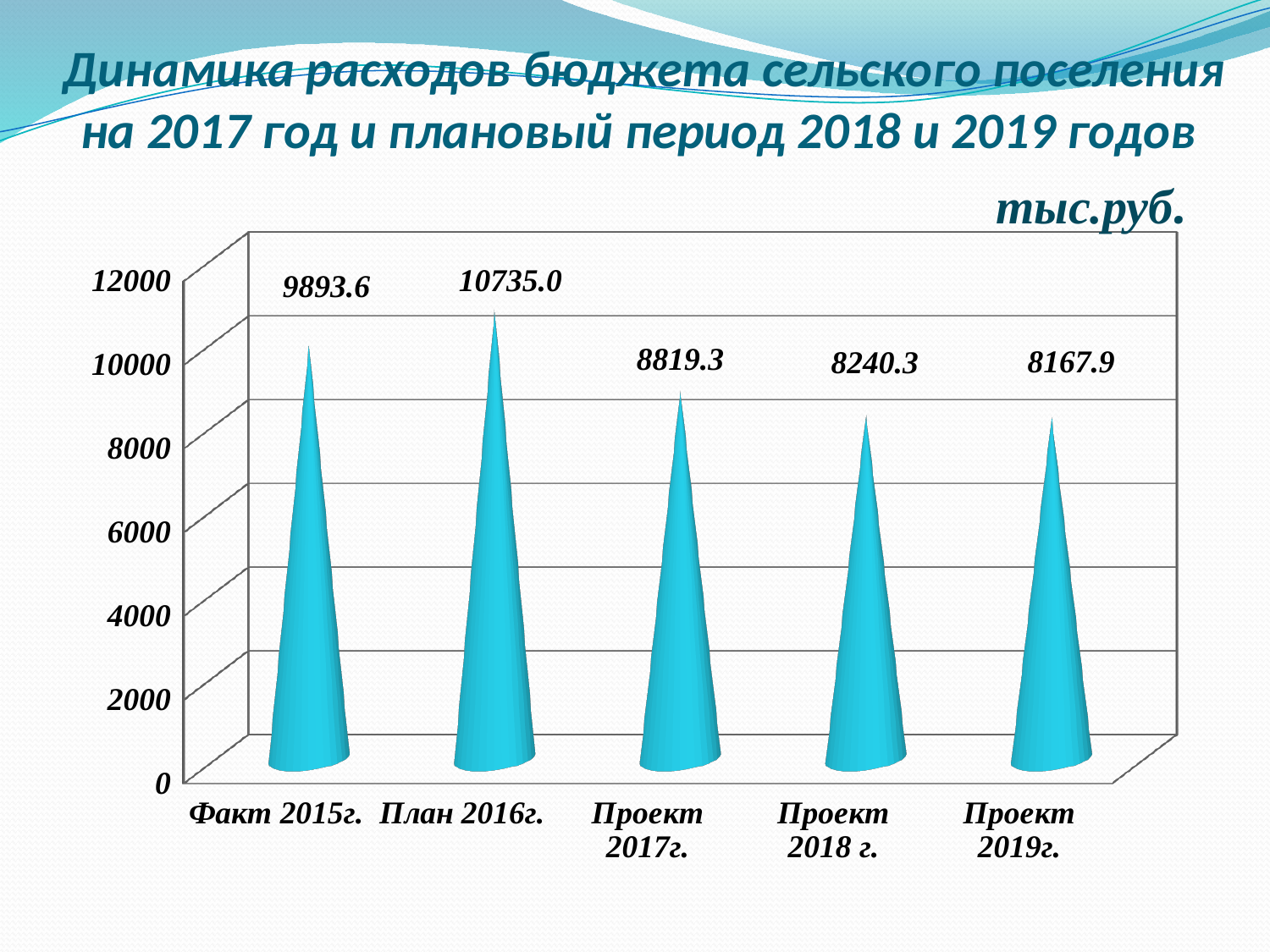

# Динамика расходов бюджета сельского поселения на 2017 год и плановый период 2018 и 2019 годов
тыс.руб.

[unsupported chart]